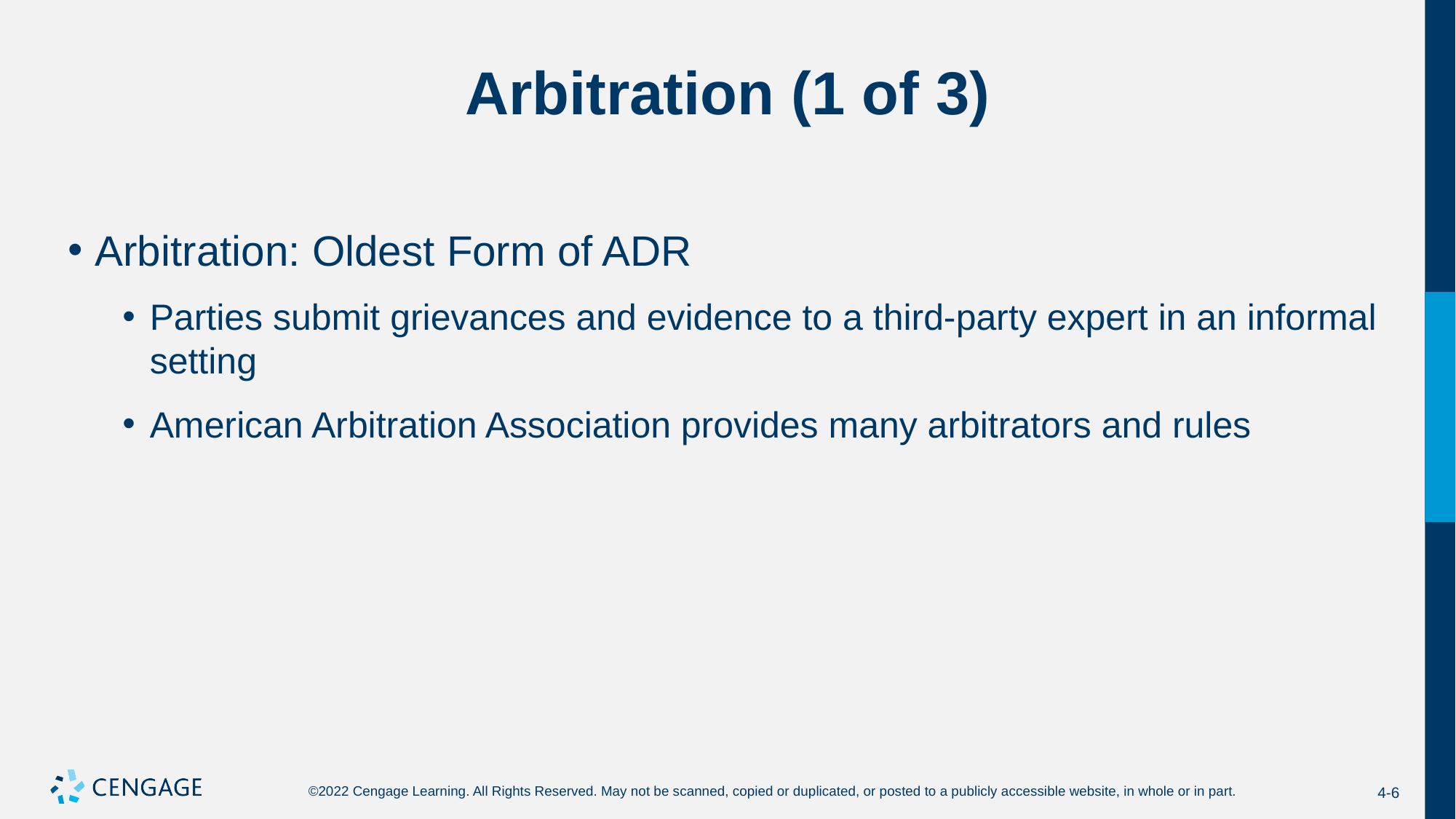

# Arbitration (1 of 3)
Arbitration: Oldest Form of ADR
Parties submit grievances and evidence to a third-party expert in an informal setting
American Arbitration Association provides many arbitrators and rules